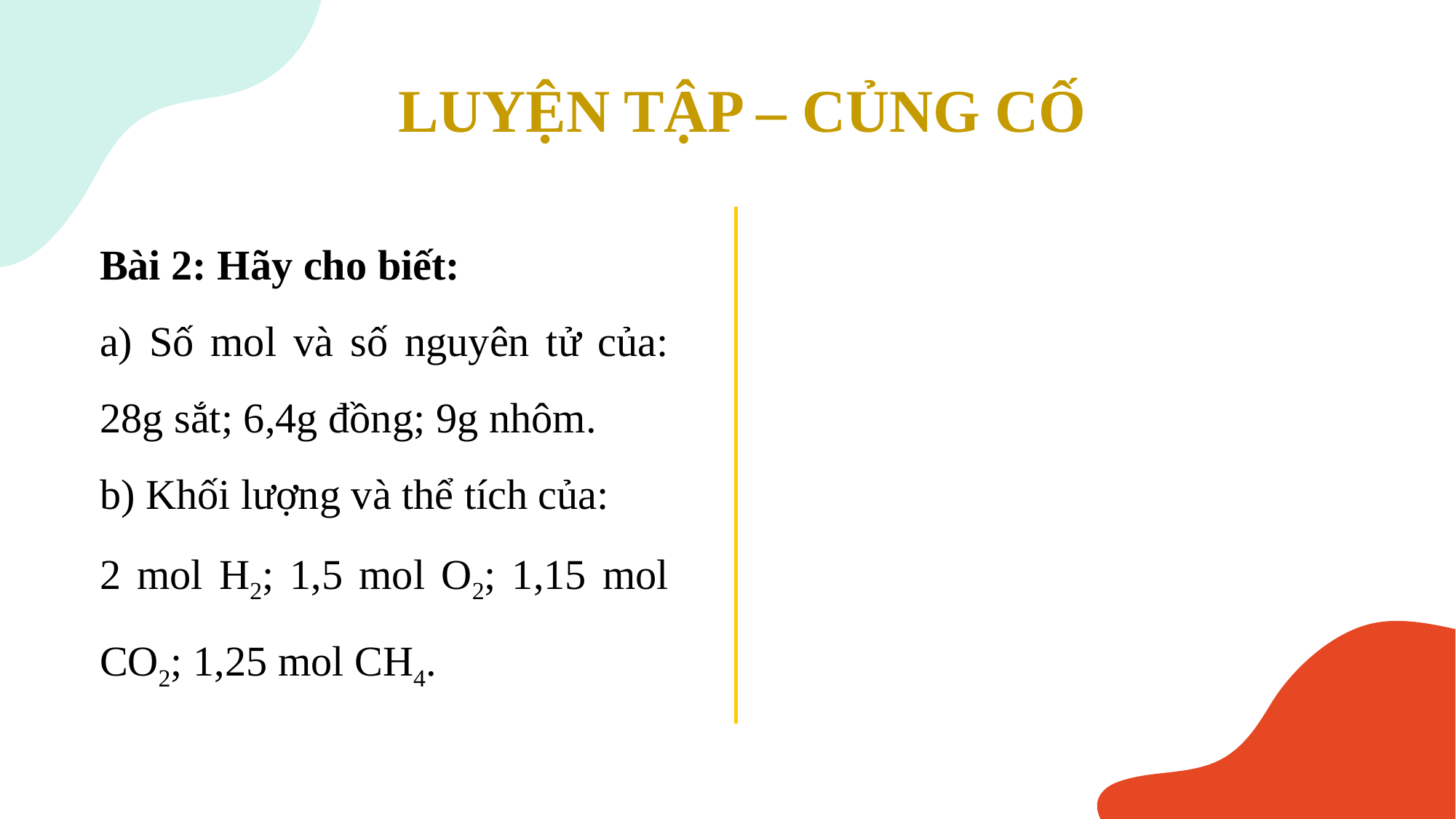

# LUYỆN TẬP – CỦNG CỐ
Bài 2: Hãy cho biết:
a) Số mol và số nguyên tử của: 28g sắt; 6,4g đồng; 9g nhôm.
b) Khối lượng và thể tích của:
2 mol H2; 1,5 mol O2; 1,15 mol CO2; 1,25 mol CH4.